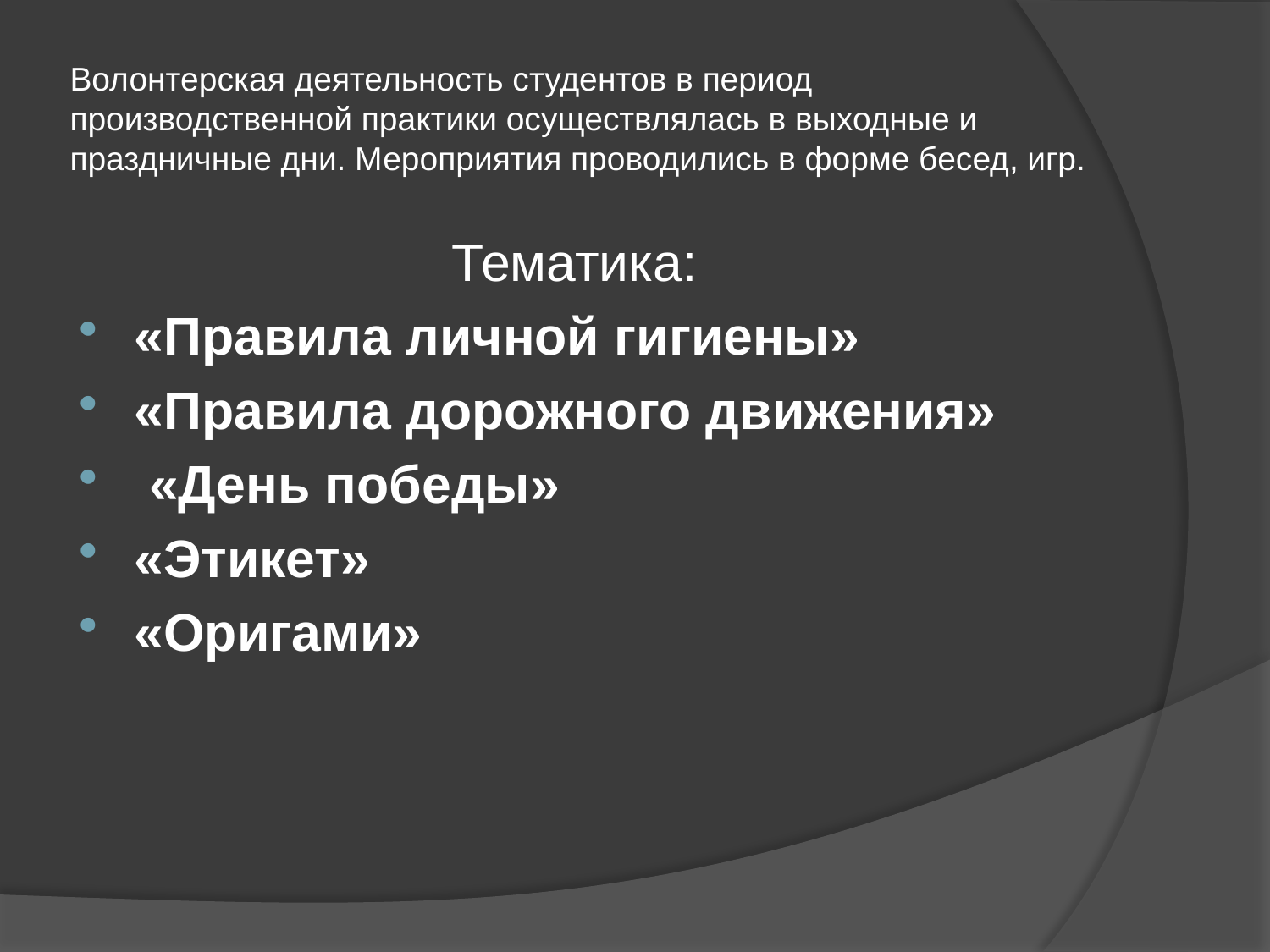

# Волонтерская деятельность студентов в период производственной практики осуществлялась в выходные и праздничные дни. Мероприятия проводились в форме бесед, игр.
Тематика:
«Правила личной гигиены»
«Правила дорожного движения»
 «День победы»
«Этикет»
«Оригами»